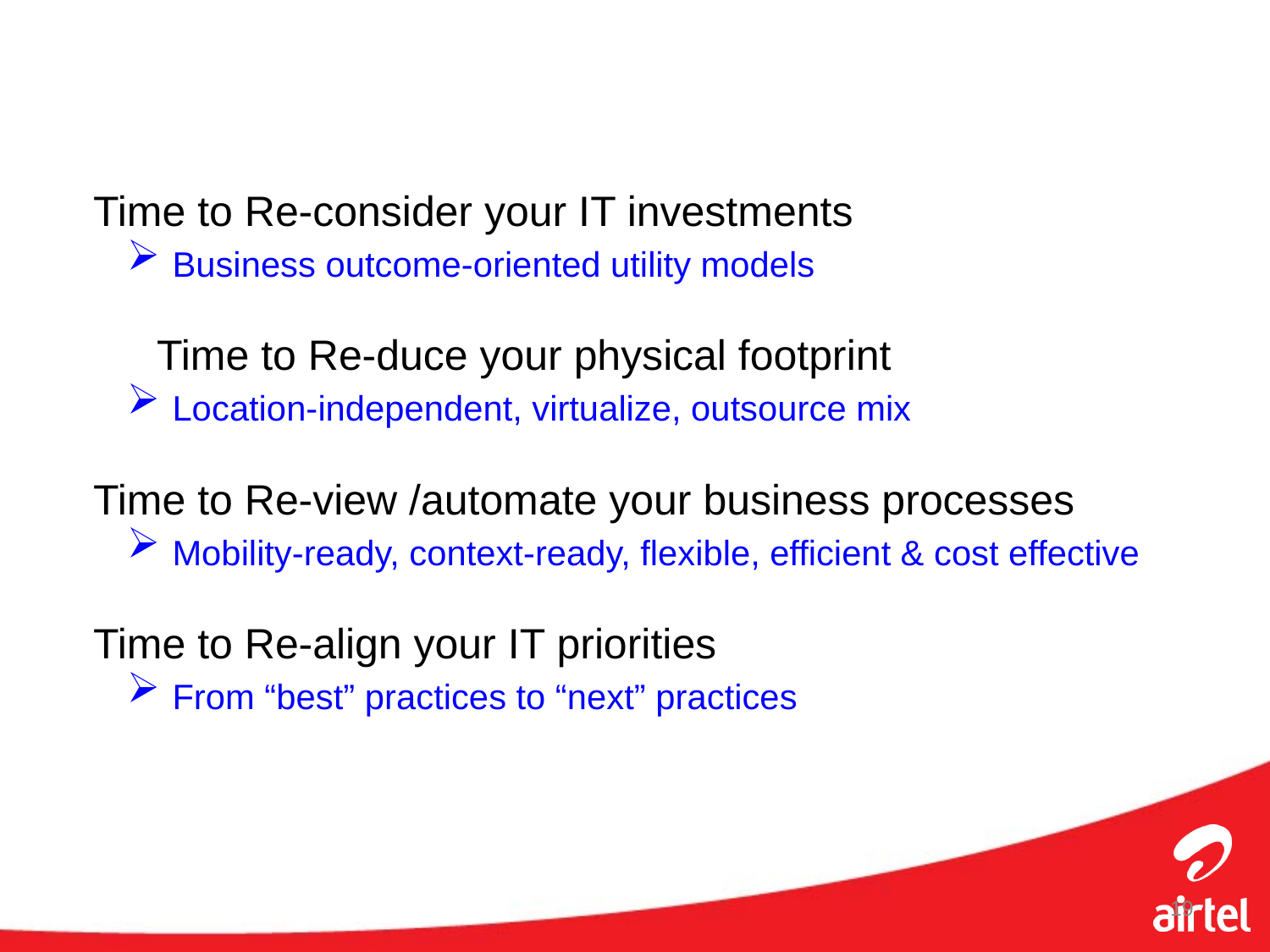

So … It’s Time To Re-think
#
Time to Re-consider your IT investments
 Business outcome-oriented utility models

Time to Re-duce your physical footprint
 Location-independent, virtualize, outsource mix

Time to Re-view /automate your business processes
 Mobility-ready, context-ready, flexible, efficient & cost effective

Time to Re-align your IT priorities
 From “best” practices to “next” practices

19